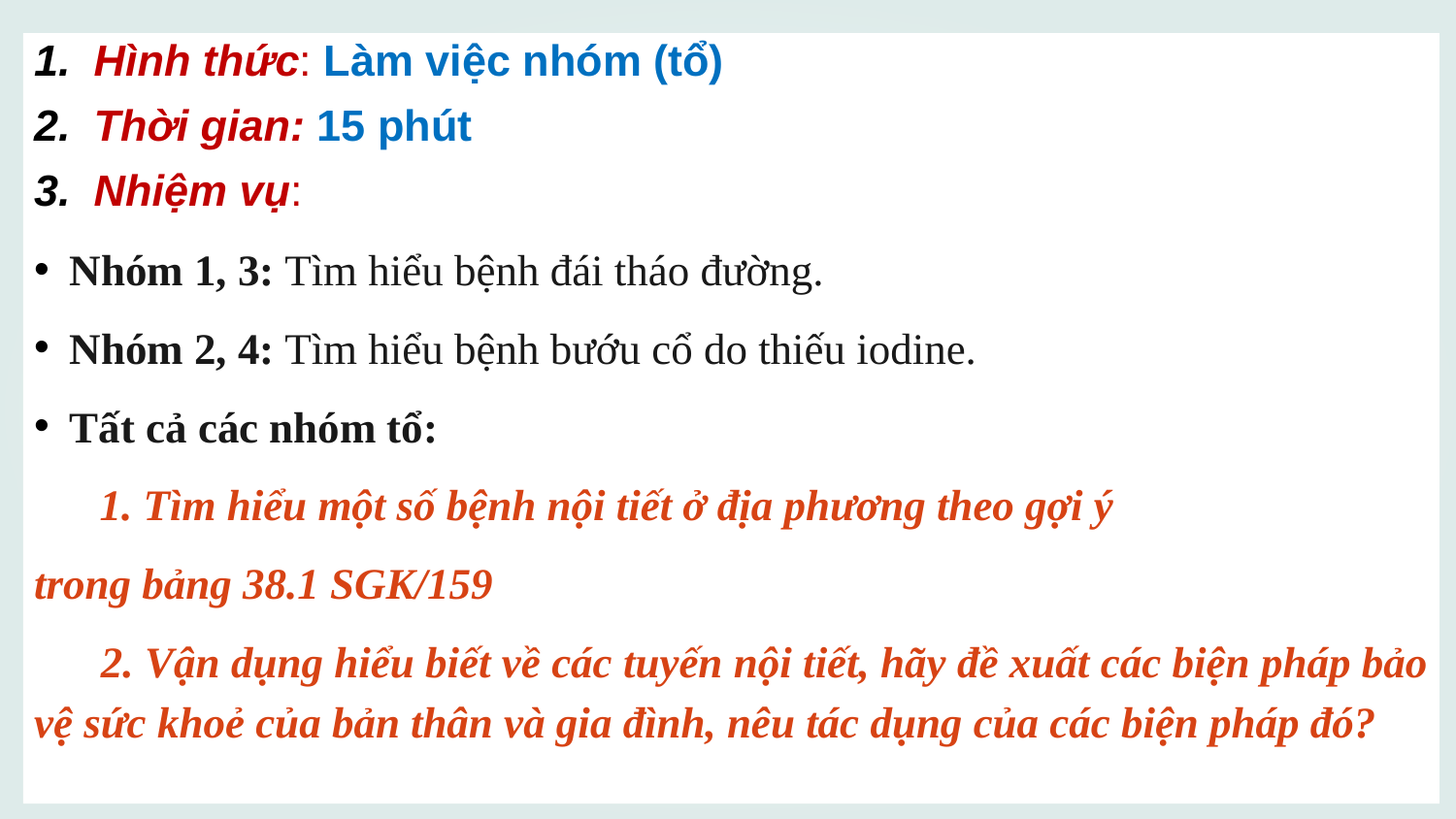

Hình thức: Làm việc nhóm (tổ)
Thời gian: 15 phút
Nhiệm vụ:
Nhóm 1, 3: Tìm hiểu bệnh đái tháo đường.
Nhóm 2, 4: Tìm hiểu bệnh bướu cổ do thiếu iodine.
Tất cả các nhóm tổ:
      1. Tìm hiểu một số bệnh nội tiết ở địa phương theo gợi ý
trong bảng 38.1 SGK/159
      2. Vận dụng hiểu biết về các tuyến nội tiết, hãy đề xuất các biện pháp bảo vệ sức khoẻ của bản thân và gia đình, nêu tác dụng của các biện pháp đó?